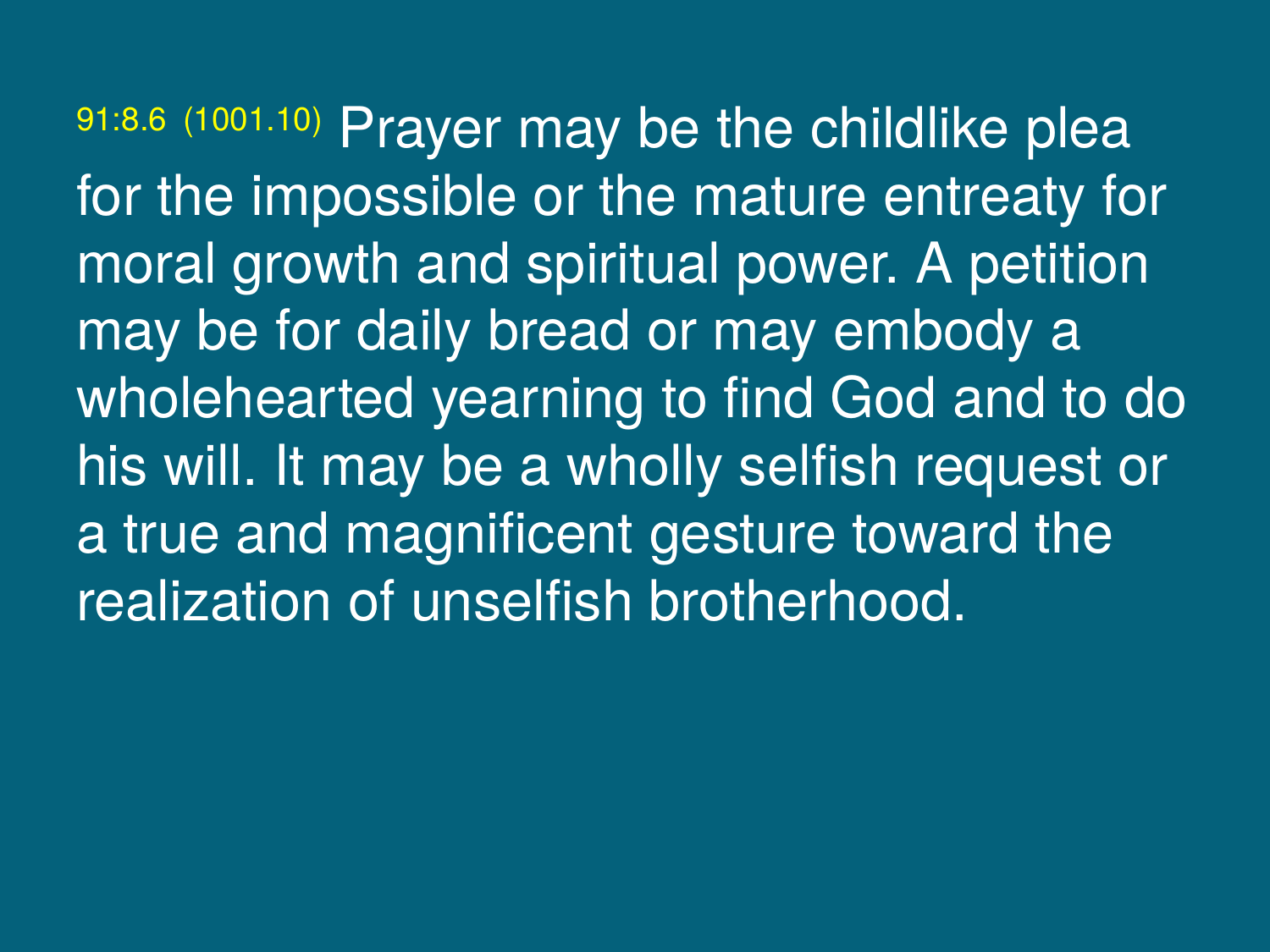

91:8.6 (1001.10) Prayer may be the childlike plea for the impossible or the mature entreaty for moral growth and spiritual power. A petition may be for daily bread or may embody a wholehearted yearning to find God and to do his will. It may be a wholly selfish request or a true and magnificent gesture toward the realization of unselfish brotherhood.